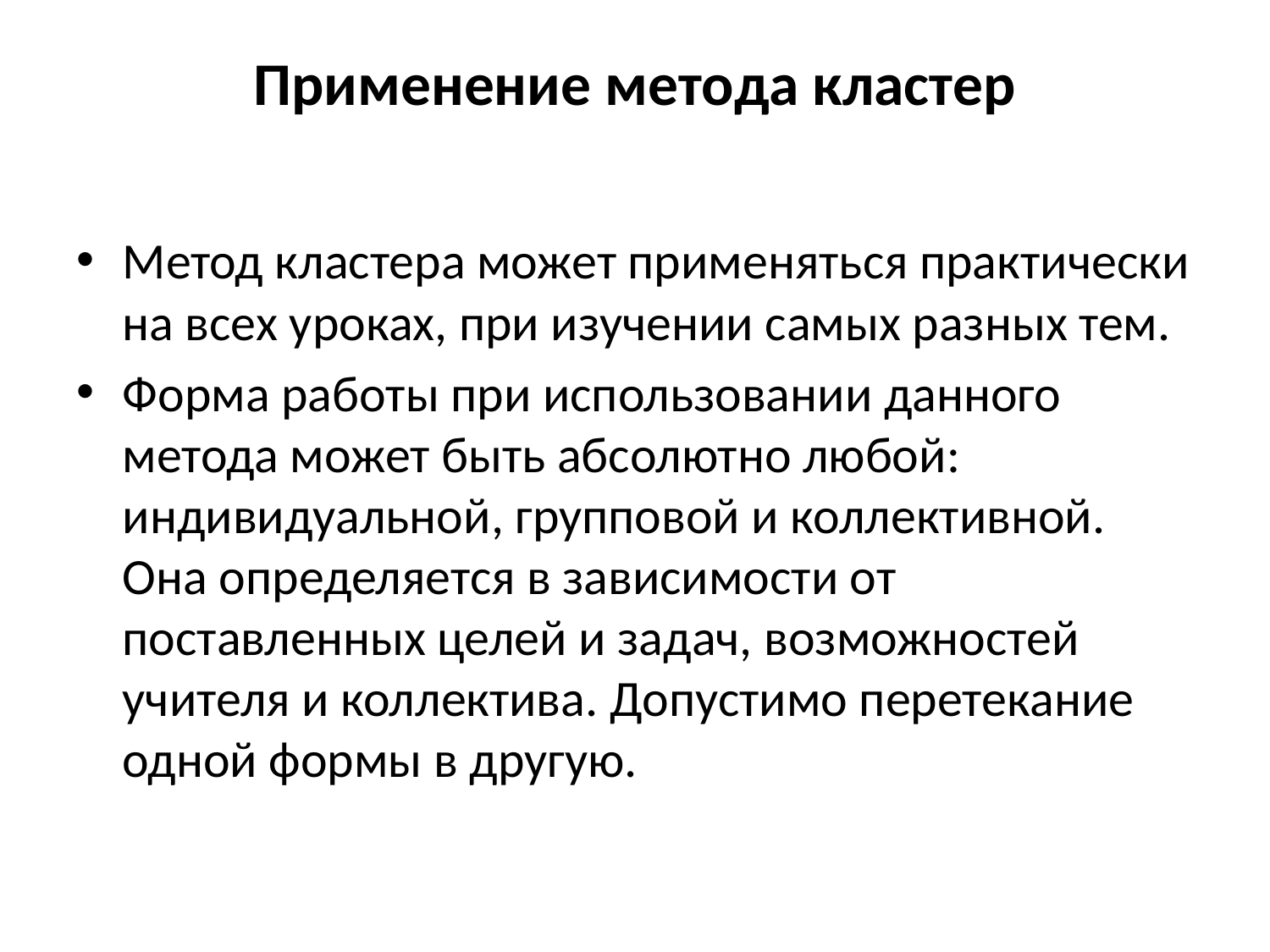

# Применение метода кластер
Метод кластера может применяться практически на всех уроках, при изучении самых разных тем.
Форма работы при использовании данного метода может быть абсолютно любой: индивидуальной, групповой и коллективной. Она определяется в зависимости от поставленных целей и задач, возможностей учителя и коллектива. Допустимо перетекание одной формы в другую.